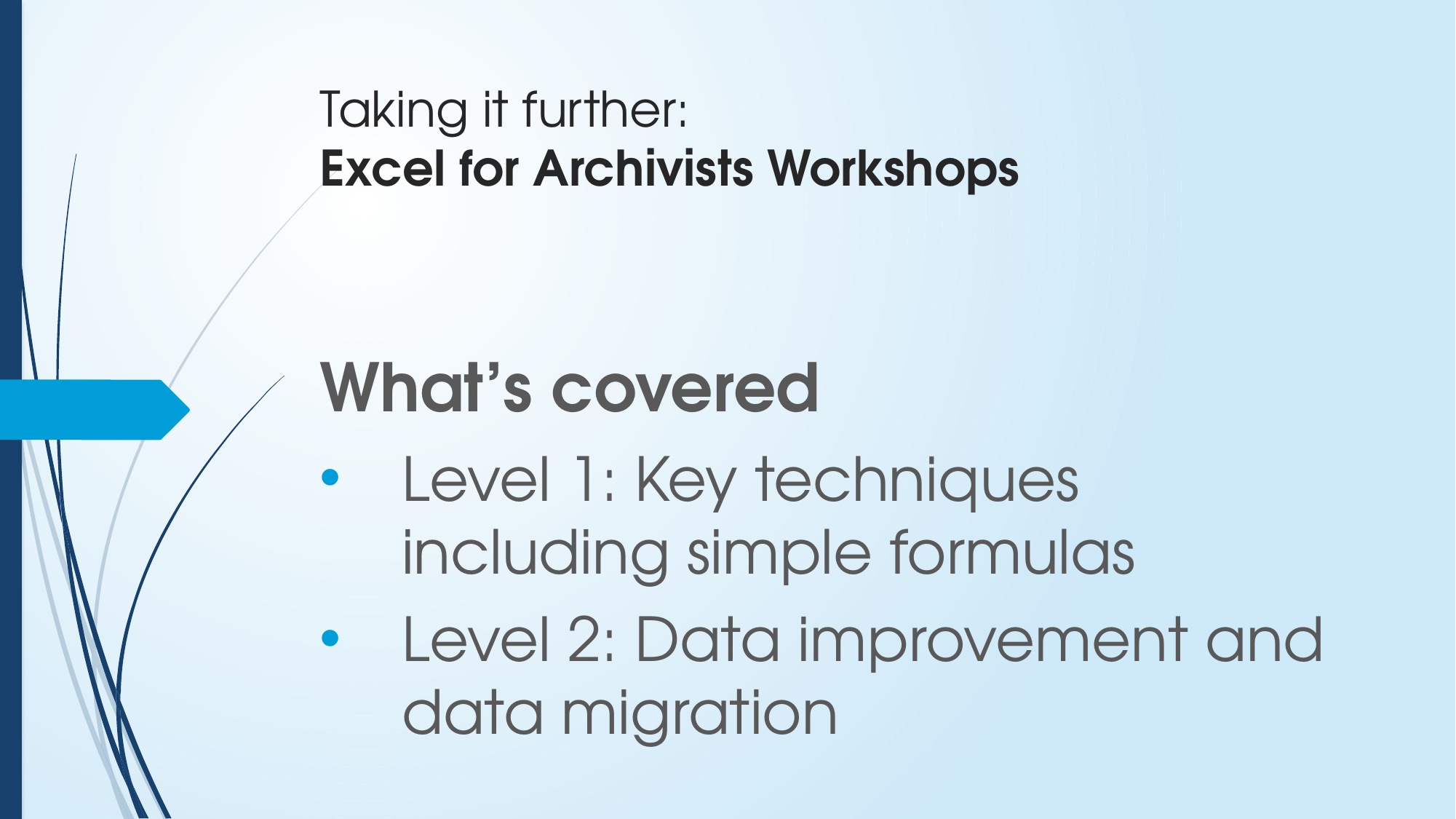

# Taking it further: Excel for Archivists Workshops
What’s covered
Level 1: Key techniques including simple formulas
Level 2: Data improvement and data migration